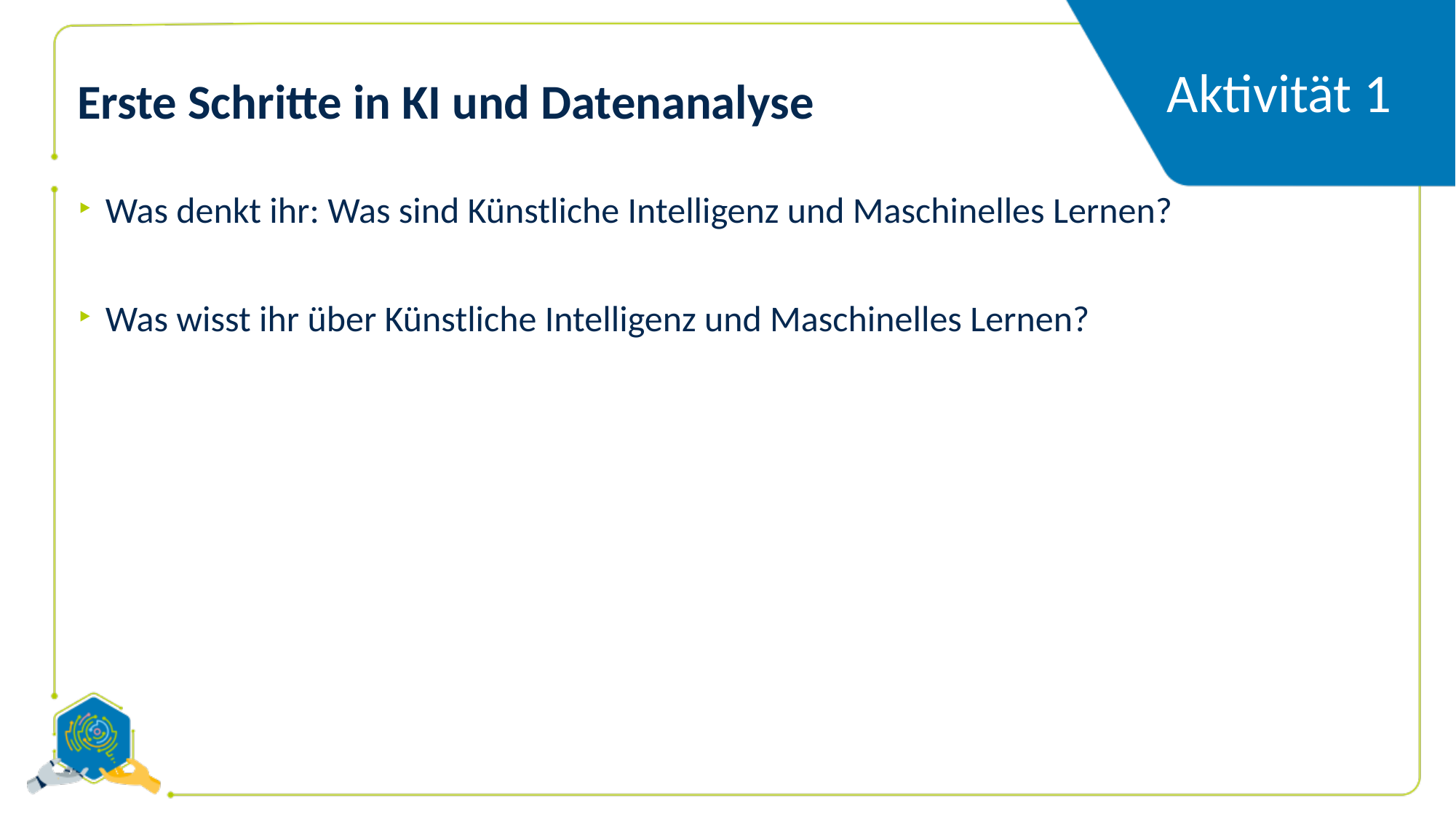

# Erste Schritte in KI und Datenanalyse
Aktivität 1

Was denkt ihr: Was sind Künstliche Intelligenz und Maschinelles Lernen?

Was wisst ihr über Künstliche Intelligenz und Maschinelles Lernen?